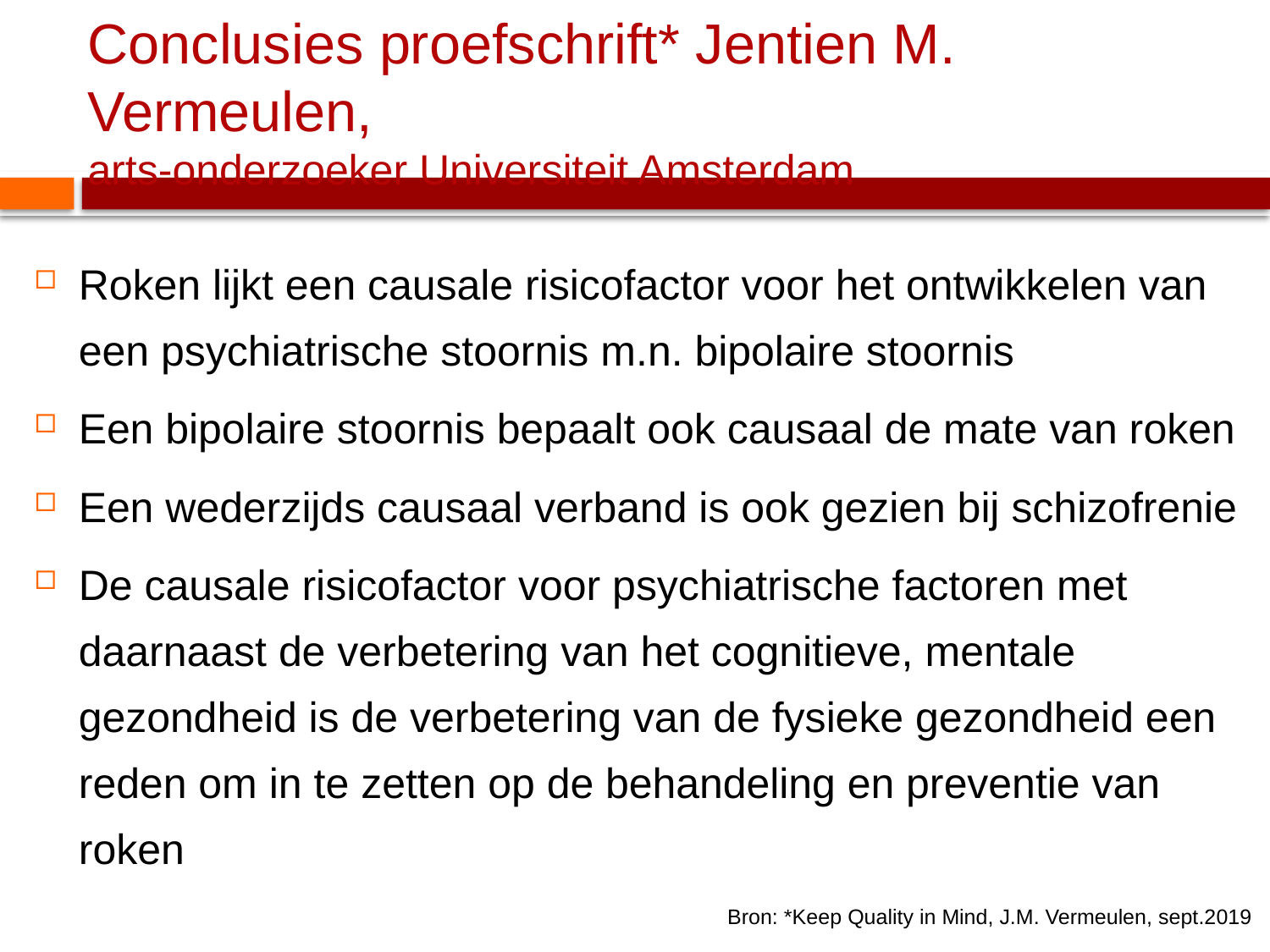

# Conclusies proefschrift* Jentien M. Vermeulen, arts-onderzoeker Universiteit Amsterdam
Roken lijkt een causale risicofactor voor het ontwikkelen van een psychiatrische stoornis m.n. bipolaire stoornis
Een bipolaire stoornis bepaalt ook causaal de mate van roken
Een wederzijds causaal verband is ook gezien bij schizofrenie
De causale risicofactor voor psychiatrische factoren met daarnaast de verbetering van het cognitieve, mentale gezondheid is de verbetering van de fysieke gezondheid een reden om in te zetten op de behandeling en preventie van roken

Bron: *Keep Quality in Mind, J.M. Vermeulen, sept.2019